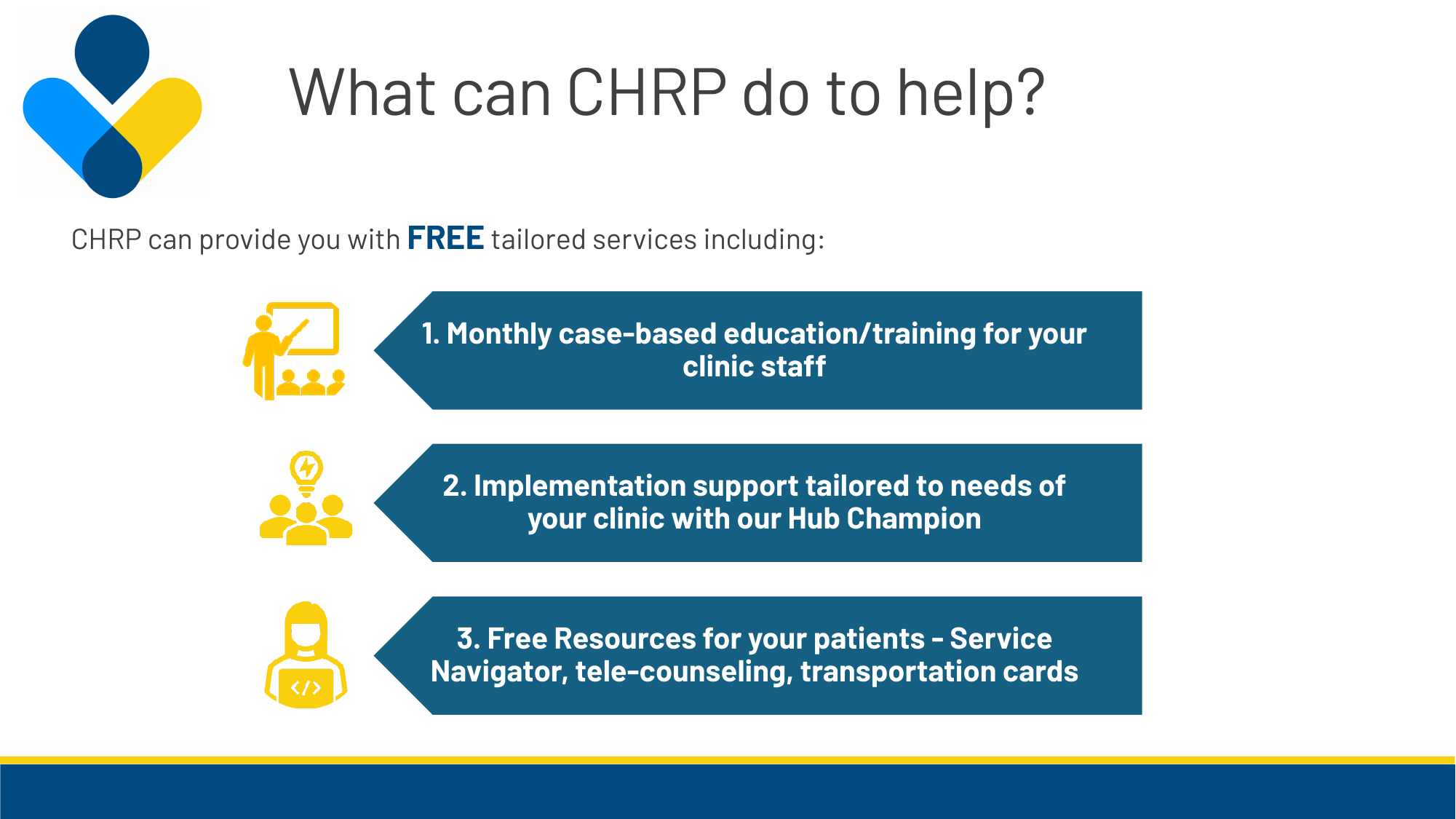

What can CHRP do to help?
CHRP can provide you with FREE tailored services including:

1. Monthly case-based education/training for your clinic staff
2. Implementation support tailored to needs of your clinic with our Hub Champion
3. Free Resources for your patients - Service Navigator, tele-counseling, transportation cards